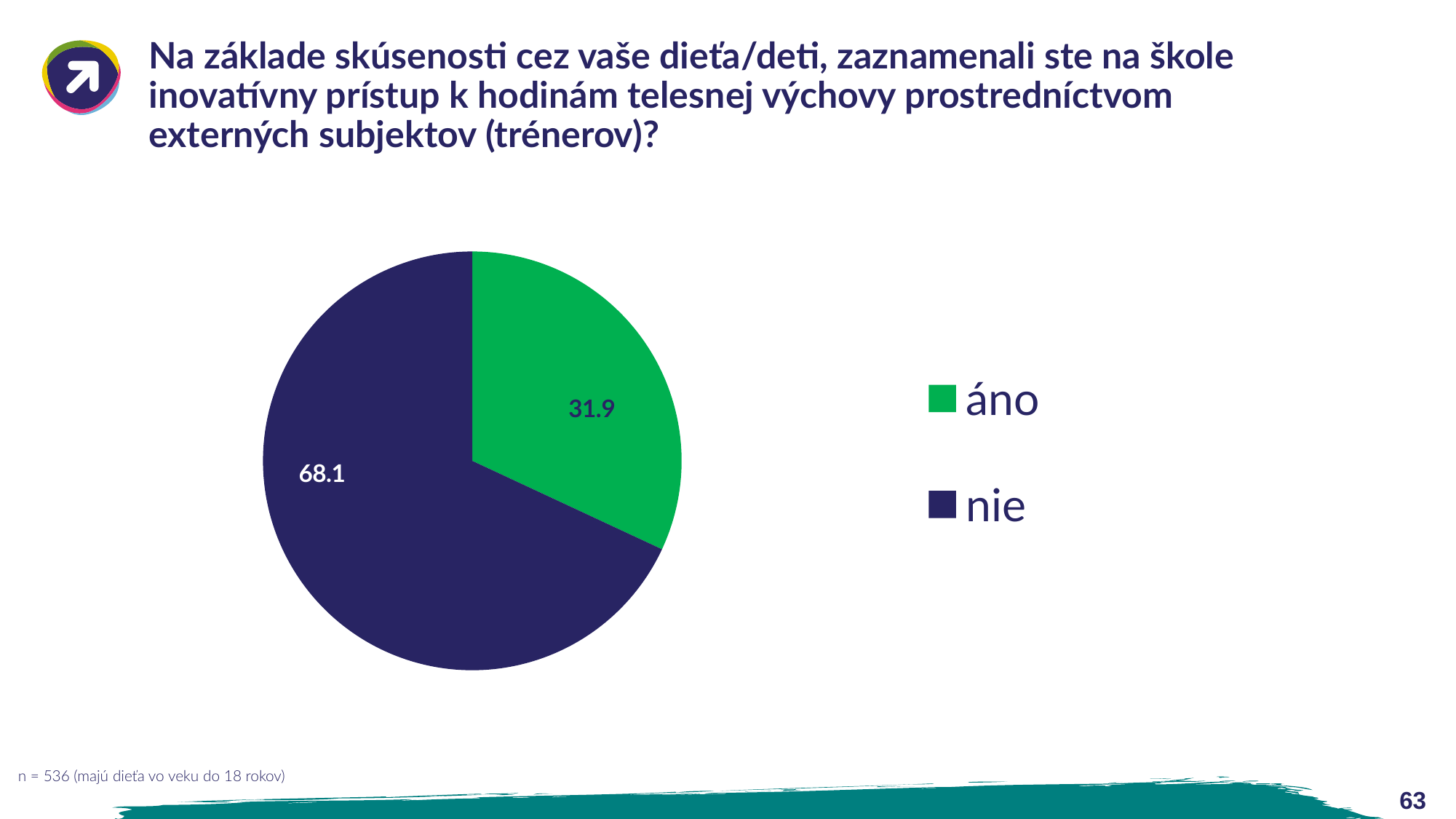

# Na základe skúsenosti cez vaše dieťa/deti, zaznamenali ste na škole inovatívny prístup k hodinám telesnej výchovy prostredníctvom externých subjektov (trénerov)?

### Chart

| Category | Stĺpec 1 |
|---|---|
| áno | 31.94029850746269 |
| nie | 68.05970149253731 |
n = 536 (majú dieťa vo veku do 18 rokov)

63